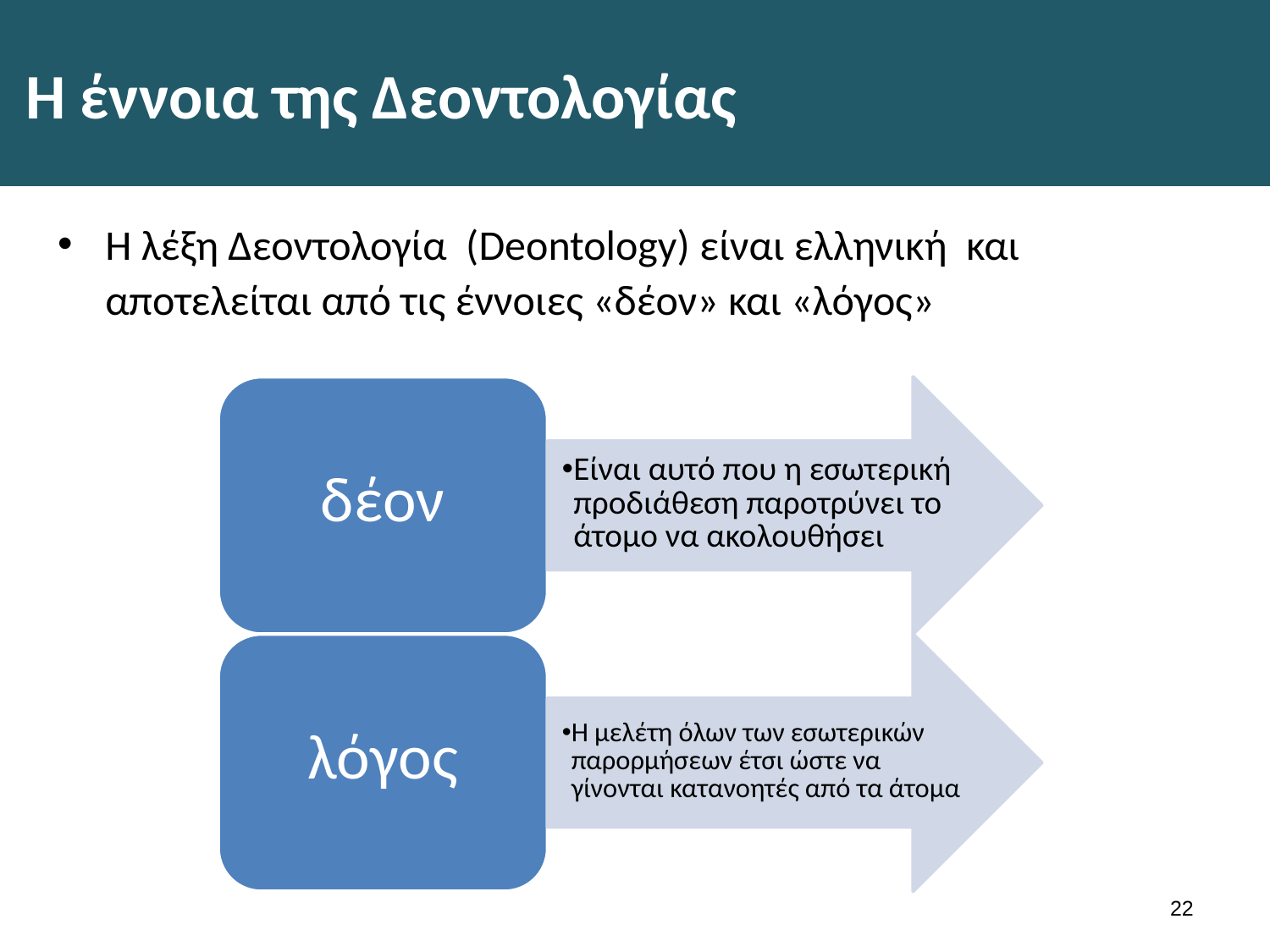

# Η έννοια της Δεοντολογίας
Η λέξη Δεοντολογία  (Deontology) είναι ελληνική  και αποτελείται από τις έννοιες «δέον» και «λόγος»
δέον
Είναι αυτό που η εσωτερική προδιάθεση παροτρύνει το άτομο να ακολουθήσει
λόγος
Η μελέτη όλων των εσωτερικών παρορμήσεων έτσι ώστε να γίνονται κατανοητές από τα άτομα
22